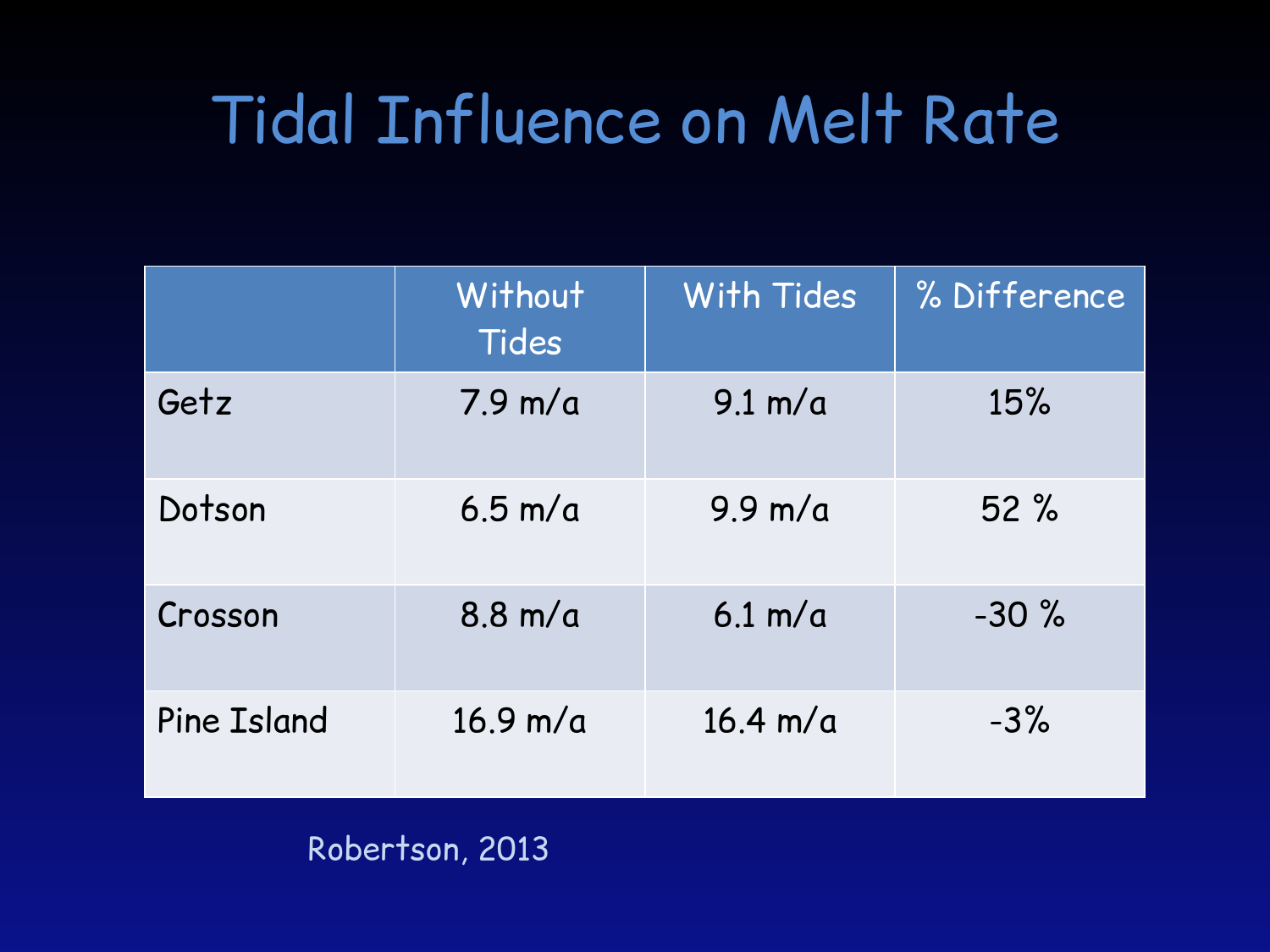

# Tidal Influence on Melt Rate
|  | Without Tides | With Tides | % Difference |
| --- | --- | --- | --- |
| Getz | 7.9 m/a | 9.1 m/a | 15% |
| Dotson | 6.5 m/a | 9.9 m/a | 52 % |
| Crosson | 8.8 m/a | 6.1 m/a | -30 % |
| Pine Island | 16.9 m/a | 16.4 m/a | -3% |
Robertson, 2013